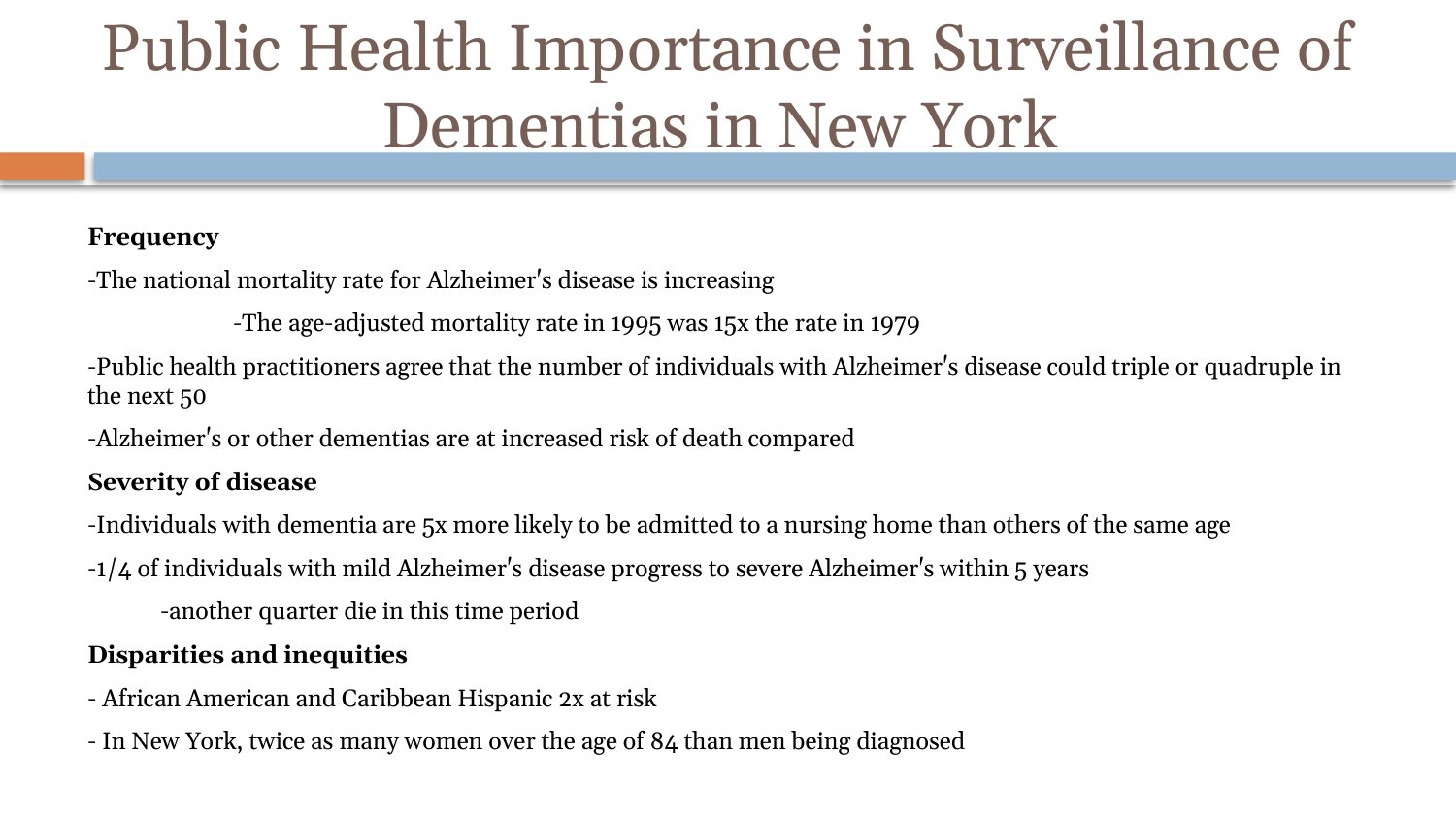

# Public Health Importance in Surveillance of Dementias in New York
Frequency
-The national mortality rate for Alzheimer's disease is increasing
	-The age-adjusted mortality rate in 1995 was 15x the rate in 1979
-Public health practitioners agree that the number of individuals with Alzheimer's disease could triple or quadruple in the next 50
-Alzheimer's or other dementias are at increased risk of death compared
Severity of disease
-Individuals with dementia are 5x more likely to be admitted to a nursing home than others of the same age
-1/4 of individuals with mild Alzheimer's disease progress to severe Alzheimer's within 5 years
-another quarter die in this time period
Disparities and inequities
- African American and Caribbean Hispanic 2x at risk
- In New York, twice as many women over the age of 84 than men being diagnosed